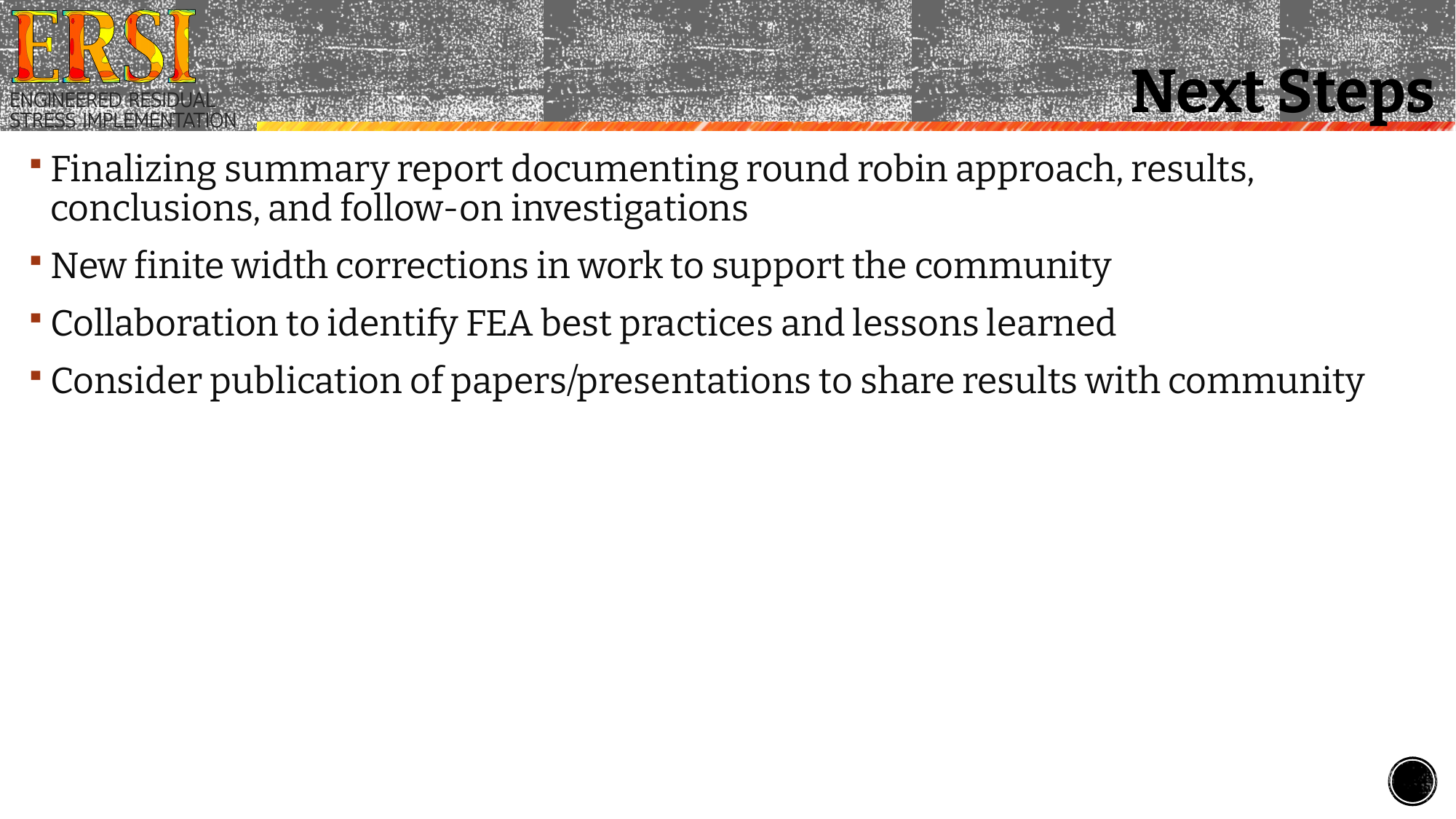

# Next Steps
Finalizing summary report documenting round robin approach, results, conclusions, and follow-on investigations
New finite width corrections in work to support the community
Collaboration to identify FEA best practices and lessons learned
Consider publication of papers/presentations to share results with community